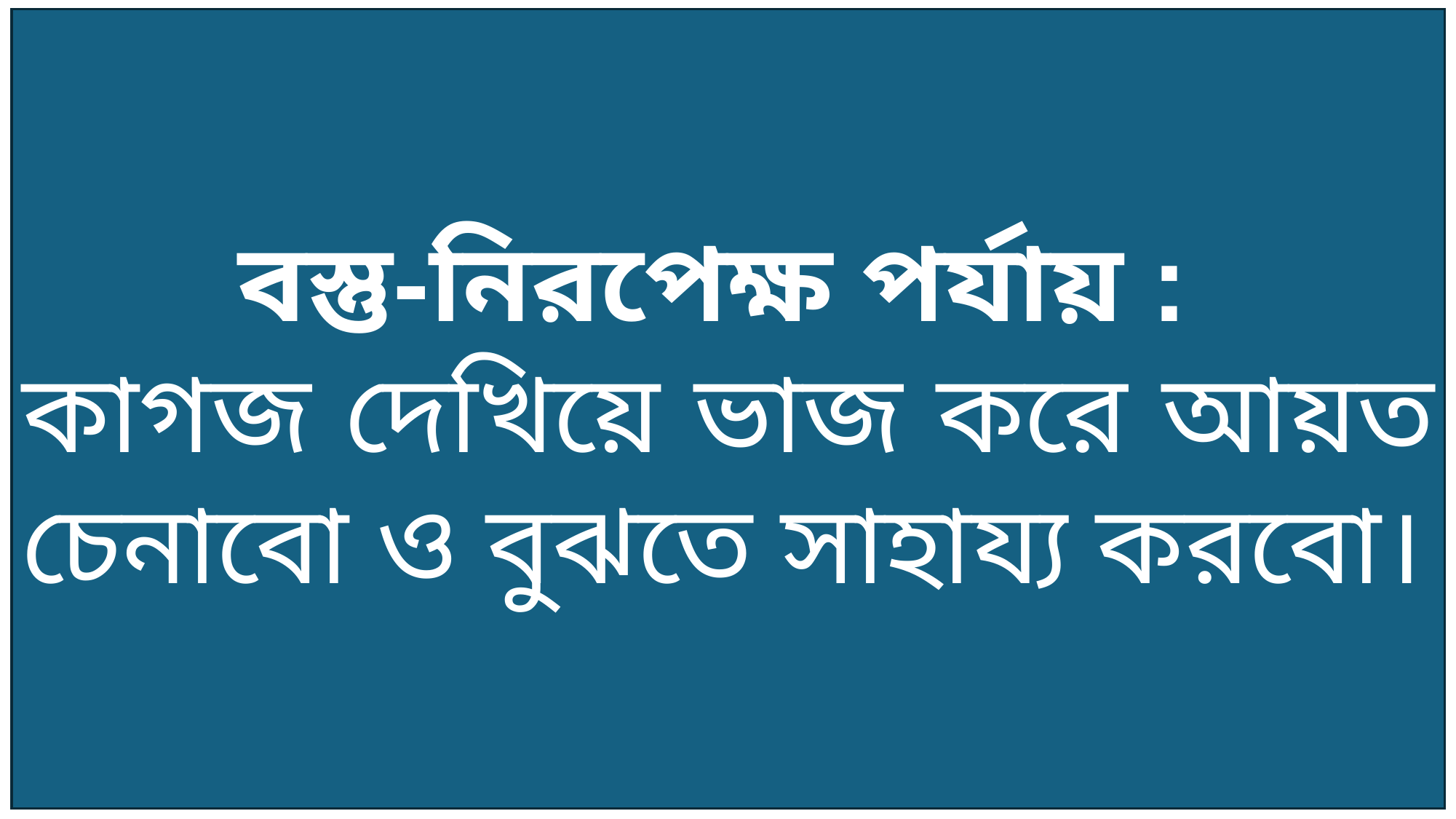

বস্তু-নিরপেক্ষ পর্যায় :
কাগজ দেখিয়ে ভাজ করে আয়ত চেনাবো ও বুঝতে সাহায্য করবো।